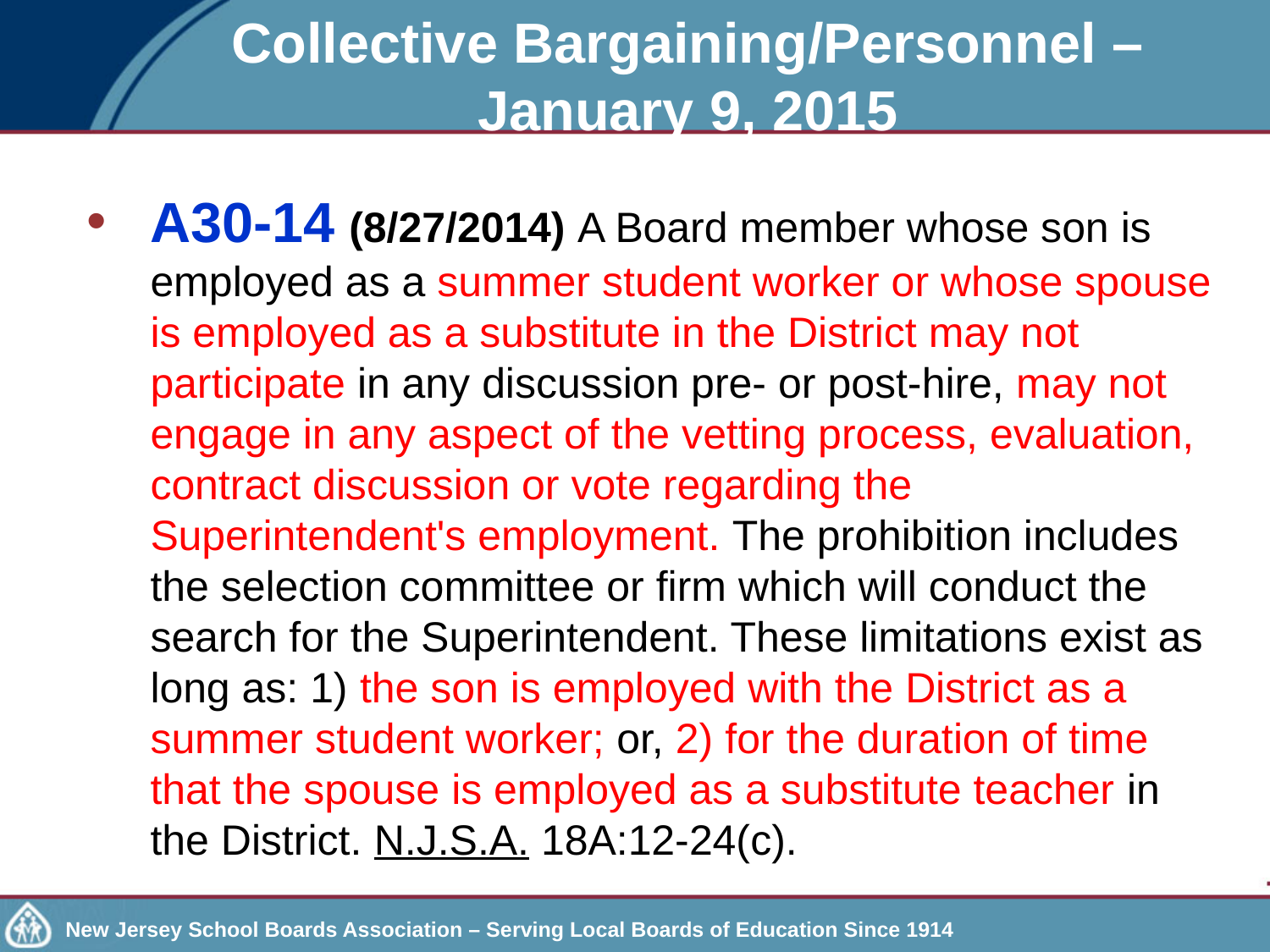

# Collective Bargaining/Personnel – January 9, 2015
A30-14 (8/27/2014) A Board member whose son is employed as a summer student worker or whose spouse is employed as a substitute in the District may not participate in any discussion pre- or post-hire, may not engage in any aspect of the vetting process, evaluation, contract discussion or vote regarding the Superintendent's employment. The prohibition includes the selection committee or firm which will conduct the search for the Superintendent. These limitations exist as long as: 1) the son is employed with the District as a summer student worker; or, 2) for the duration of time that the spouse is employed as a substitute teacher in the District. N.J.S.A. 18A:12-24(c).

New Jersey School Boards Association – Serving Local Boards of Education Since 1914